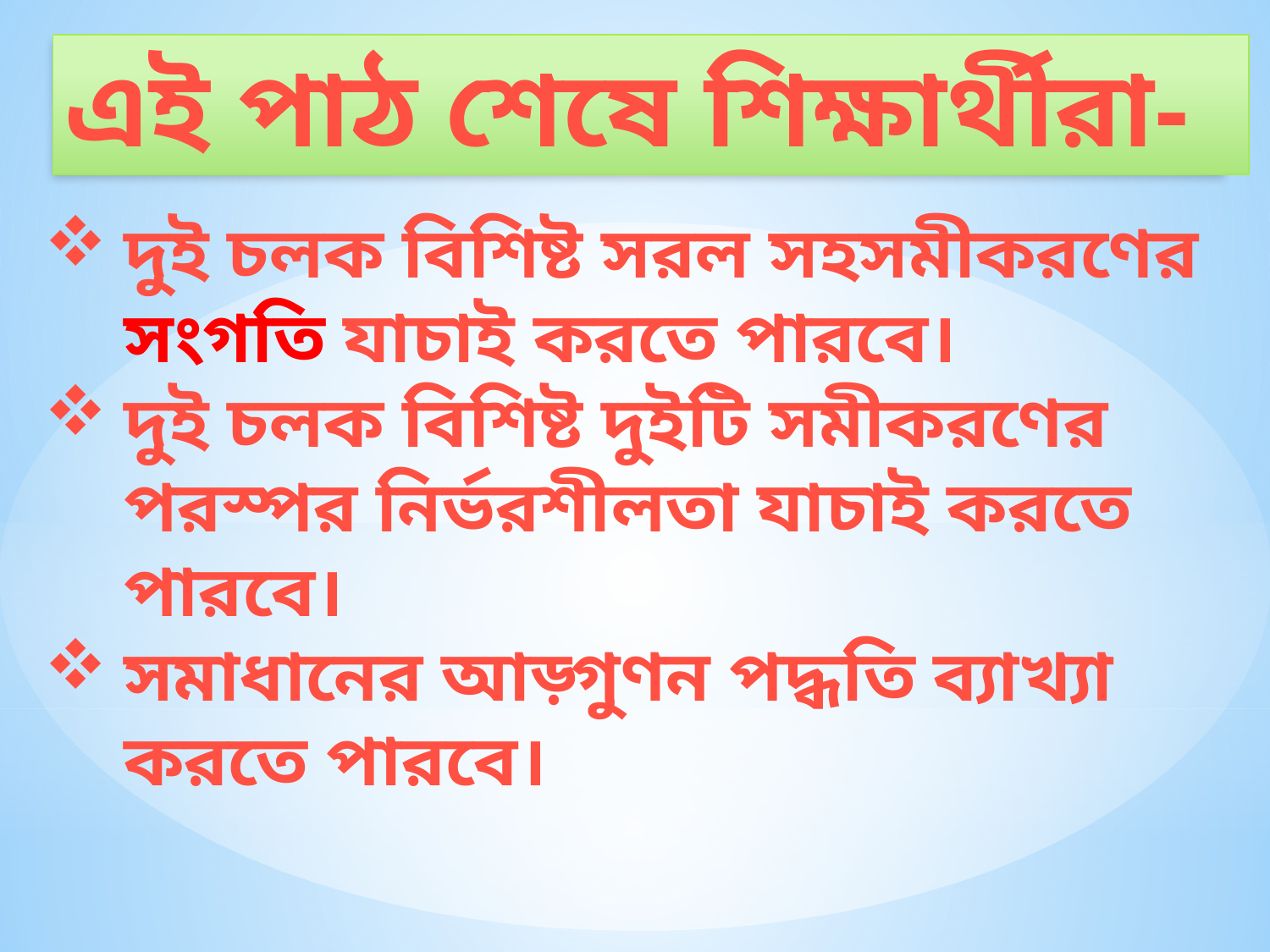

এই পাঠ শেষে শিক্ষার্থীরা-
দুই চলক বিশিষ্ট সরল সহসমীকরণের সংগতি যাচাই করতে পারবে।
দুই চলক বিশিষ্ট দুইটি সমীকরণের পরস্পর নির্ভরশীলতা যাচাই করতে পারবে।
সমাধানের আড়্গুণন পদ্ধতি ব্যাখ্যা করতে পারবে।